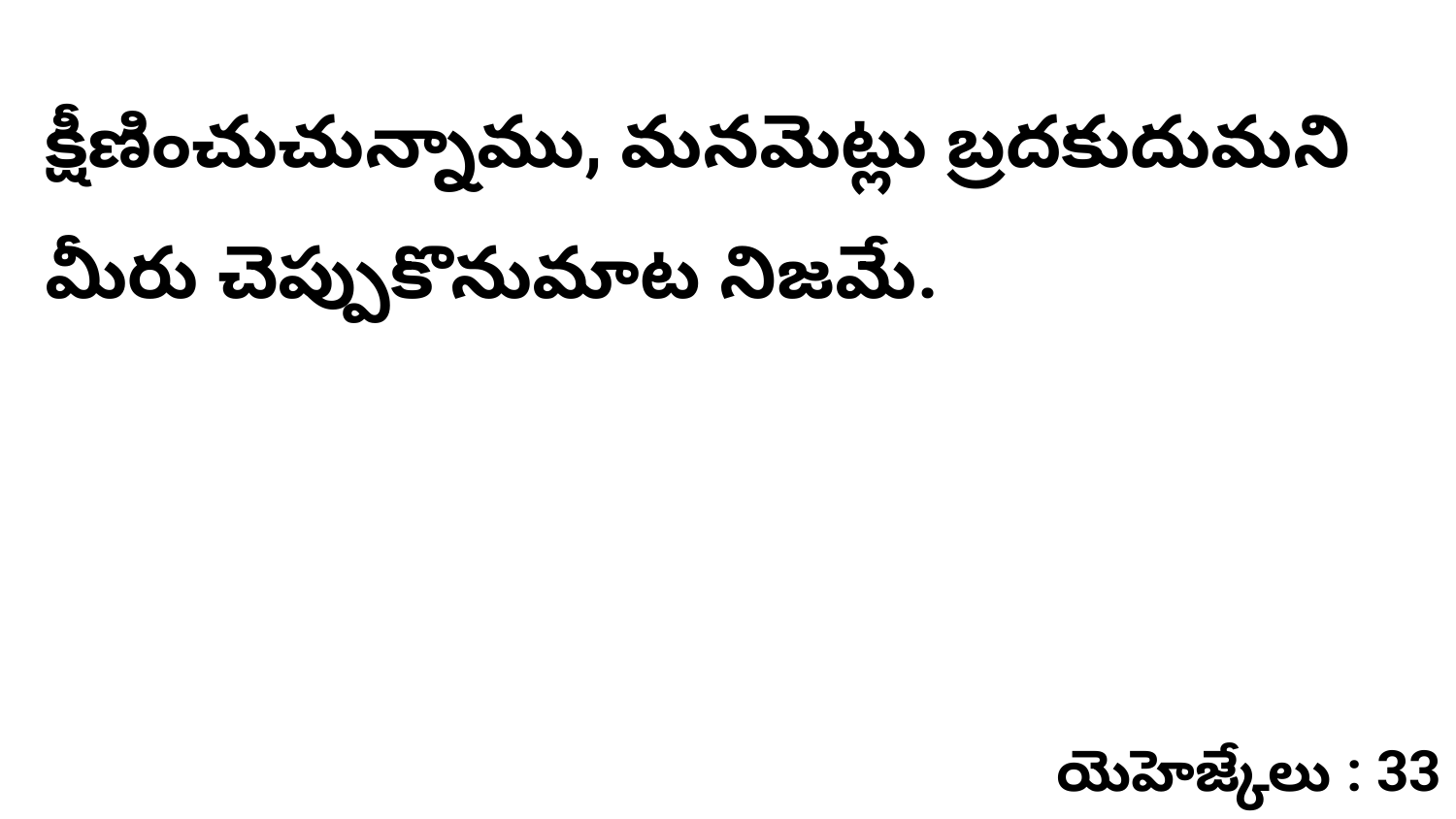

క్షీణించుచున్నాము, మనమెట్లు బ్రదకుదుమని మీరు చెప్పుకొనుమాట నిజమే.
యెహెజ్కేలు : 33